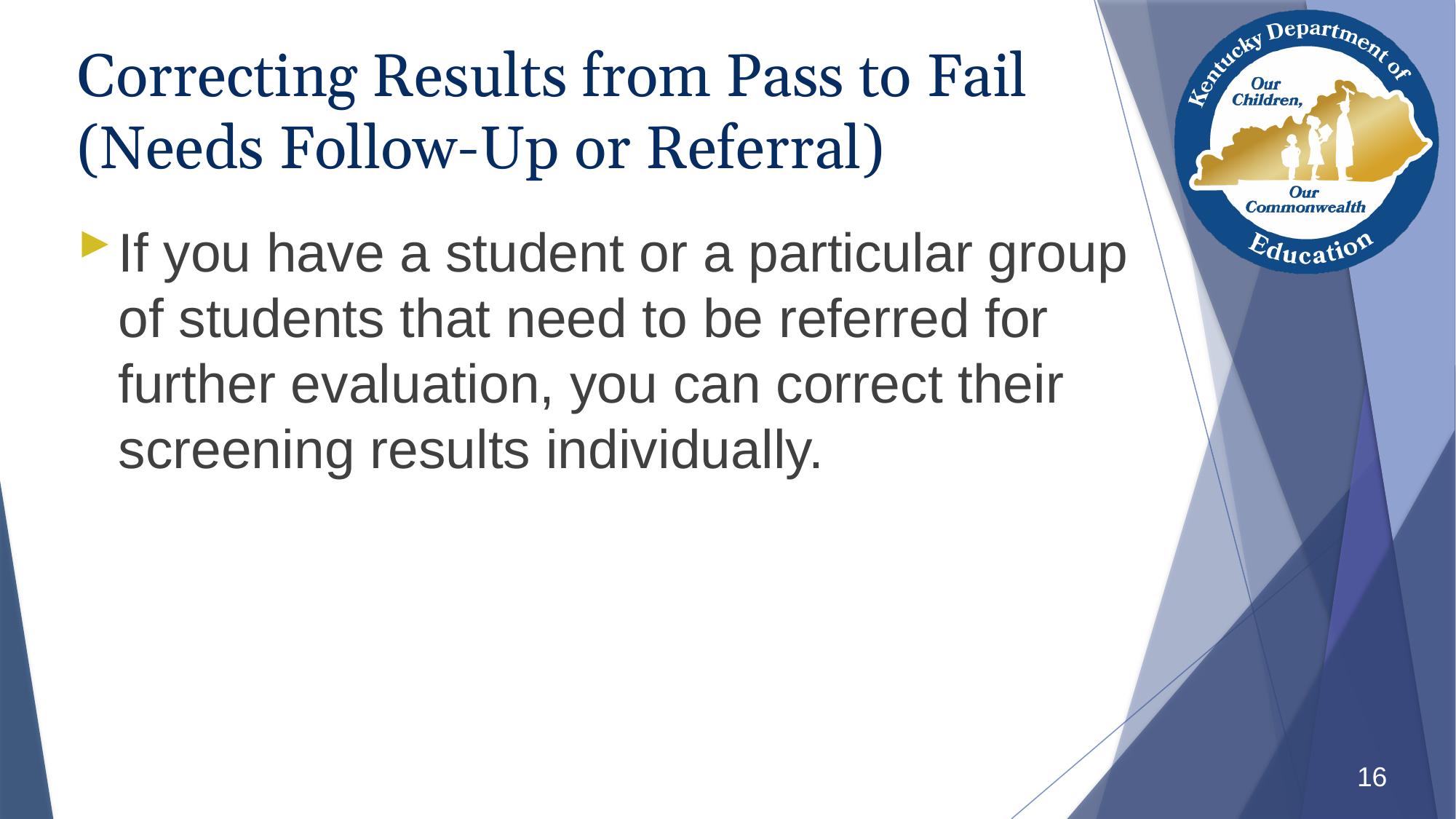

# Correcting Results from Pass to Fail (Needs Follow-Up or Referral)
If you have a student or a particular group of students that need to be referred for further evaluation, you can correct their screening results individually.
16